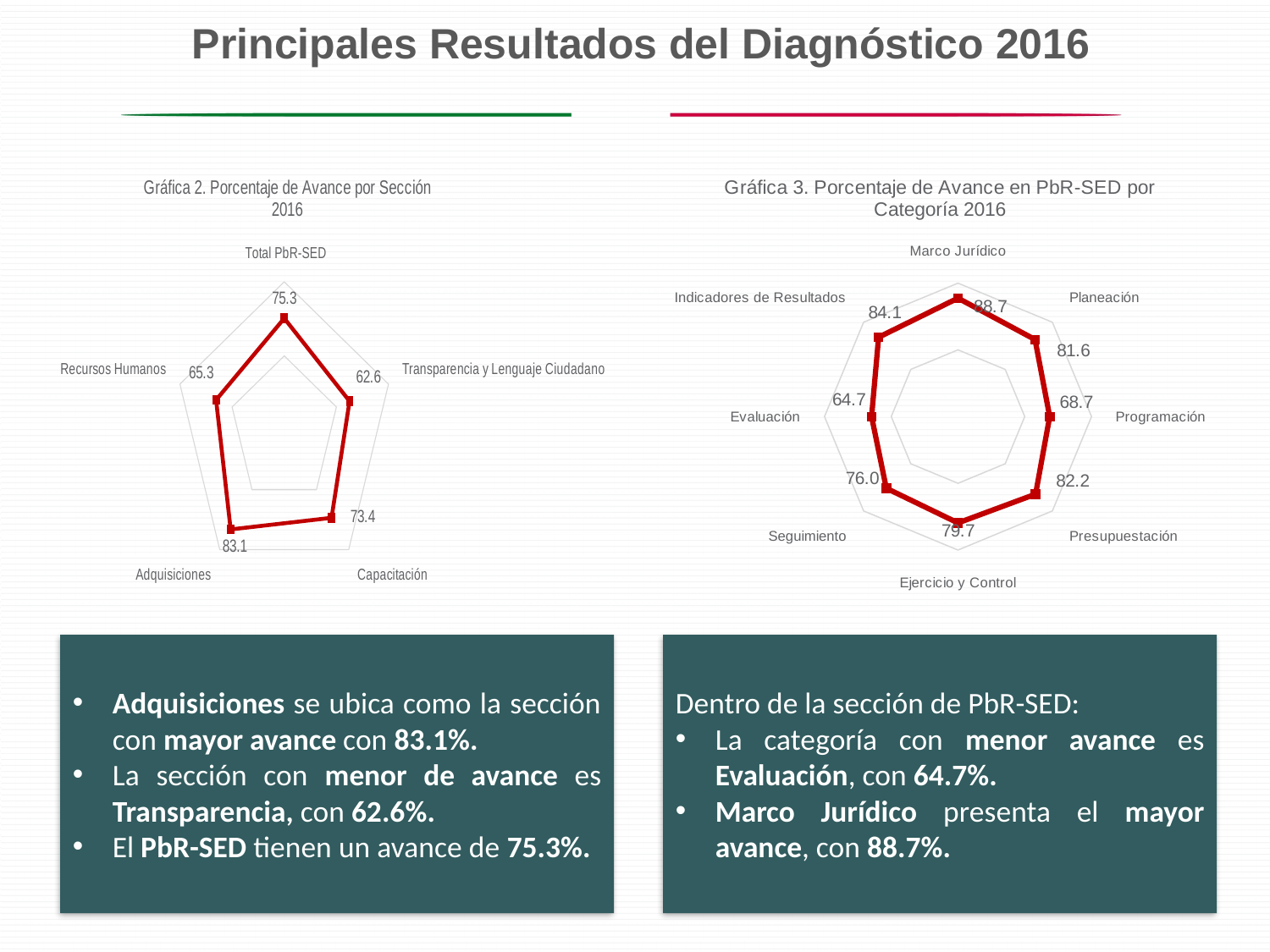

Principales Resultados del Diagnóstico 2016

### Chart: Gráfica 2. Porcentaje de Avance por Sección 2016

| Category |  |
|---|---|
|  Total PbR-SED | 75.346608734813 |
| Transparencia y Lenguaje Ciudadano    | 62.63020833333334 |
| Capacitación | 73.4375 |
| Adquisiciones | 83.07291666666664 |
| Recursos Humanos | 65.3125 |

### Chart: Gráfica 3. Porcentaje de Avance en PbR-SED por Categoría 2016

| Category |  |
|---|---|
| Marco Jurídico | 88.73697916666664 |
| Planeación | 81.59981342739587 |
| Programación | 68.67378045290172 |
| Presupuestación | 82.21914548359376 |
| Ejercicio y Control | 79.68750006374995 |
| Seguimiento | 75.9515977443609 |
| Evaluación | 64.69809320820313 |
| Indicadores de Resultados | 84.08203124999997 |
Dentro de la sección de PbR-SED:
La categoría con menor avance es Evaluación, con 64.7%.
Marco Jurídico presenta el mayor avance, con 88.7%.
Adquisiciones se ubica como la sección con mayor avance con 83.1%.
La sección con menor de avance es Transparencia, con 62.6%.
El PbR-SED tienen un avance de 75.3%.